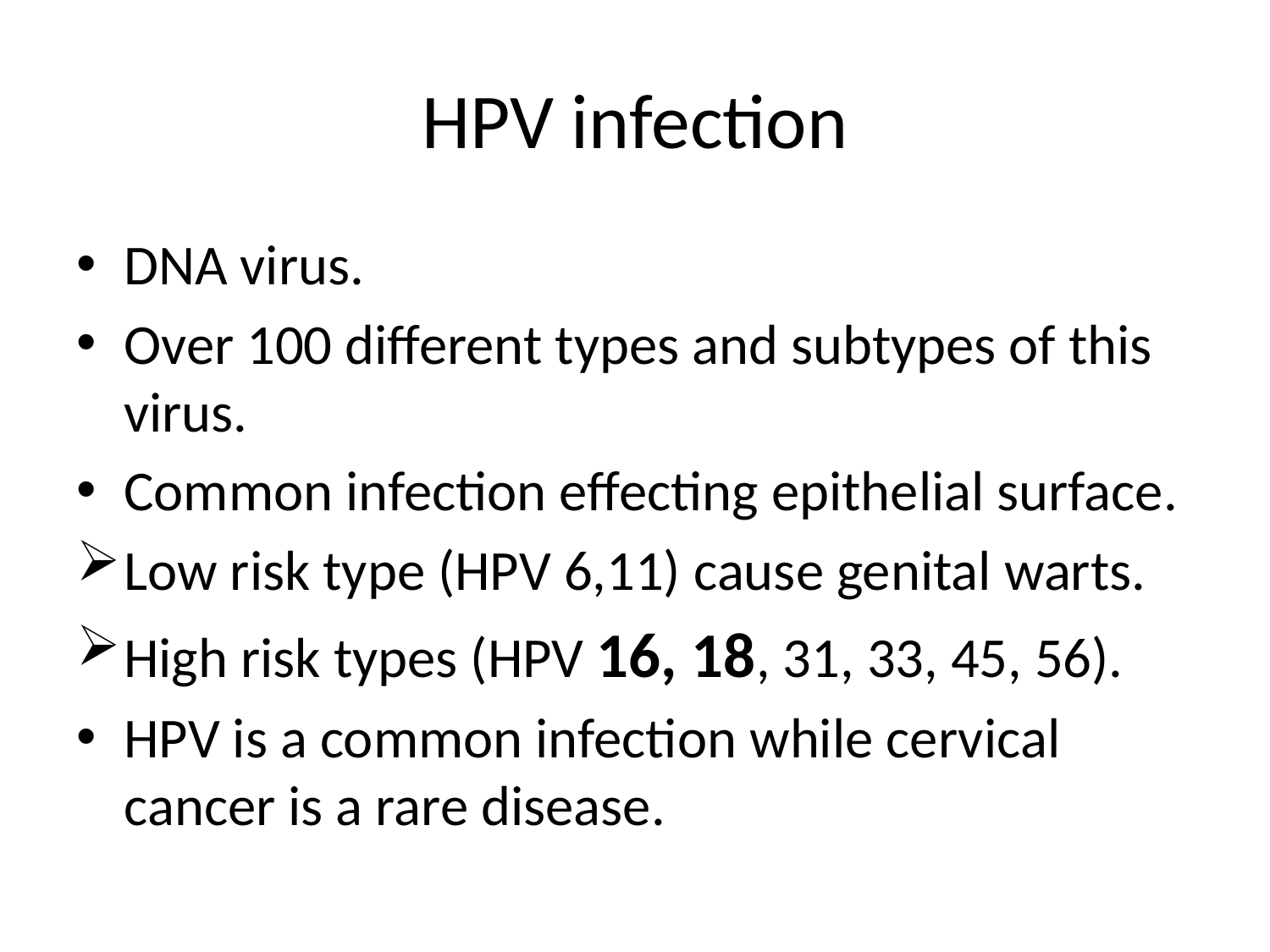

# HPV infection
DNA virus.
Over 100 different types and subtypes of this virus.
Common infection effecting epithelial surface.
Low risk type (HPV 6,11) cause genital warts.
High risk types (HPV 16, 18, 31, 33, 45, 56).
HPV is a common infection while cervical cancer is a rare disease.